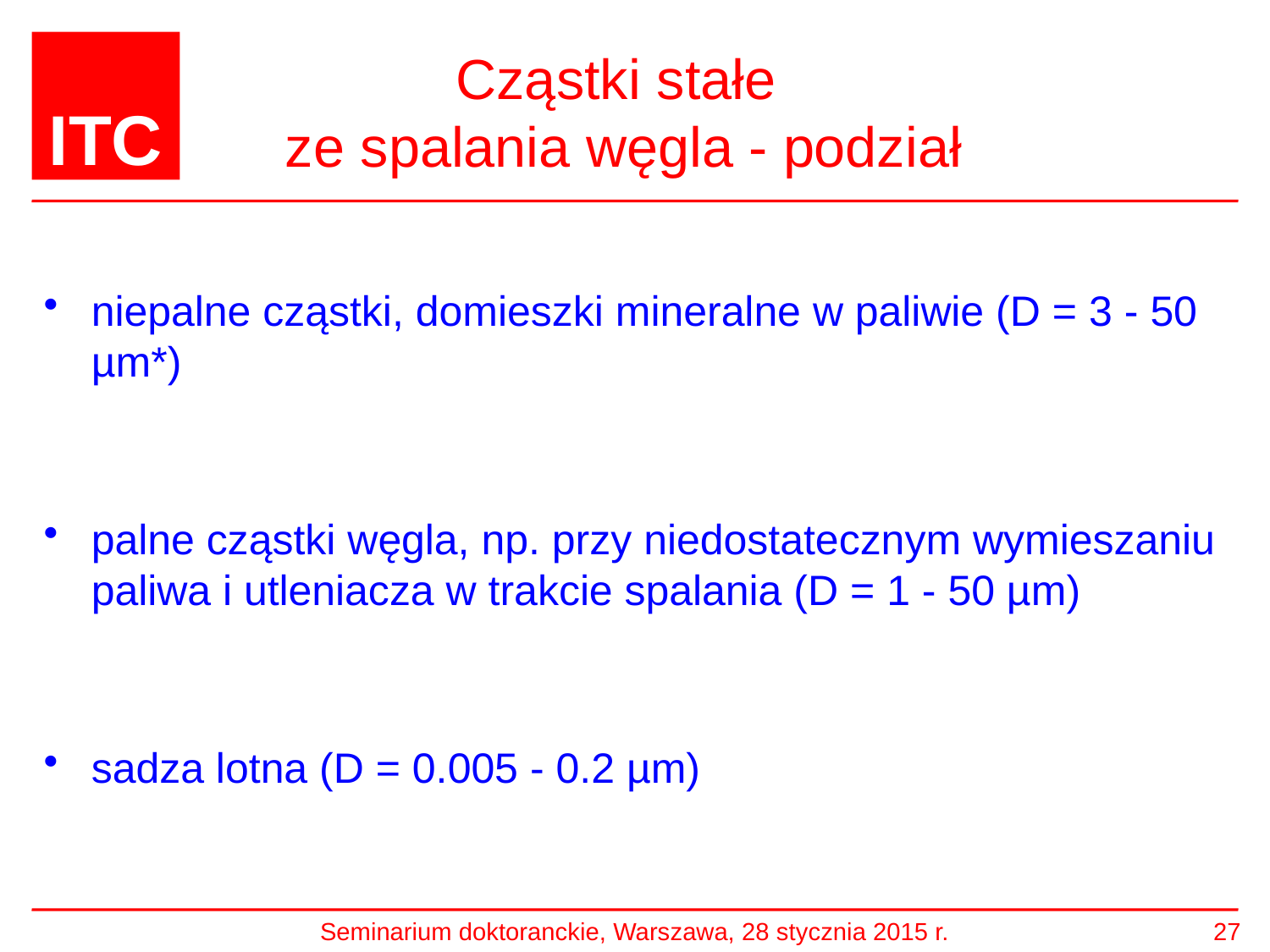

# Cząstki stałe ze spalania węgla - podział

niepalne cząstki, domieszki mineralne w paliwie (D = 3 - 50 µm*)

palne cząstki węgla, np. przy niedostatecznym wymieszaniu paliwa i utleniacza w trakcie spalania (D = 1 - 50 µm)

sadza lotna (D = 0.005 - 0.2 µm)

Seminarium doktoranckie, Warszawa, 28 stycznia 2015 r.
27